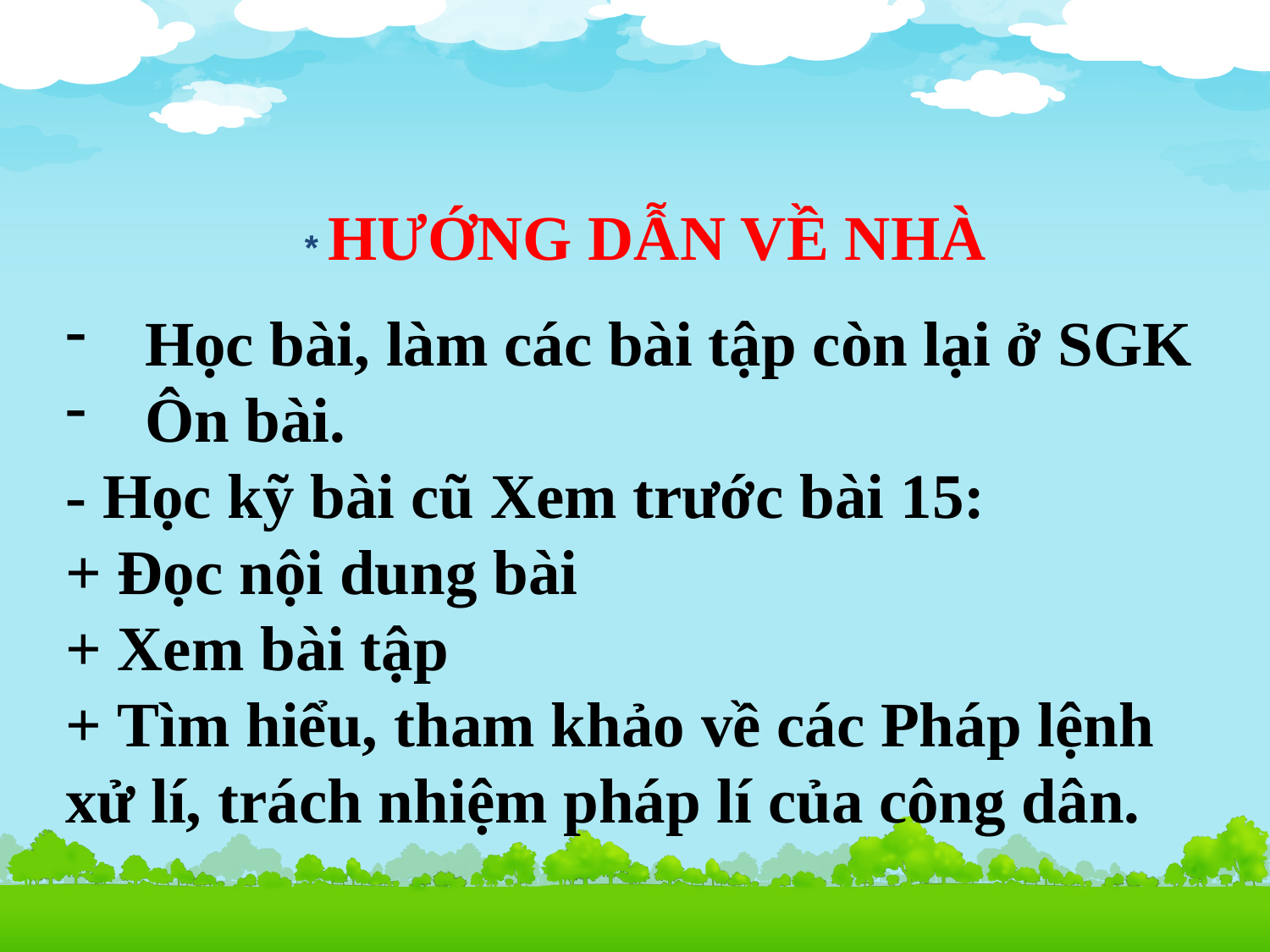

* HƯỚNG DẪN VỀ NHÀ
Học bài, làm các bài tập còn lại ở SGK
Ôn bài.
- Học kỹ bài cũ Xem trước bài 15:
+ Đọc nội dung bài
+ Xem bài tập
+ Tìm hiểu, tham khảo về các Pháp lệnh xử lí, trách nhiệm pháp lí của công dân.